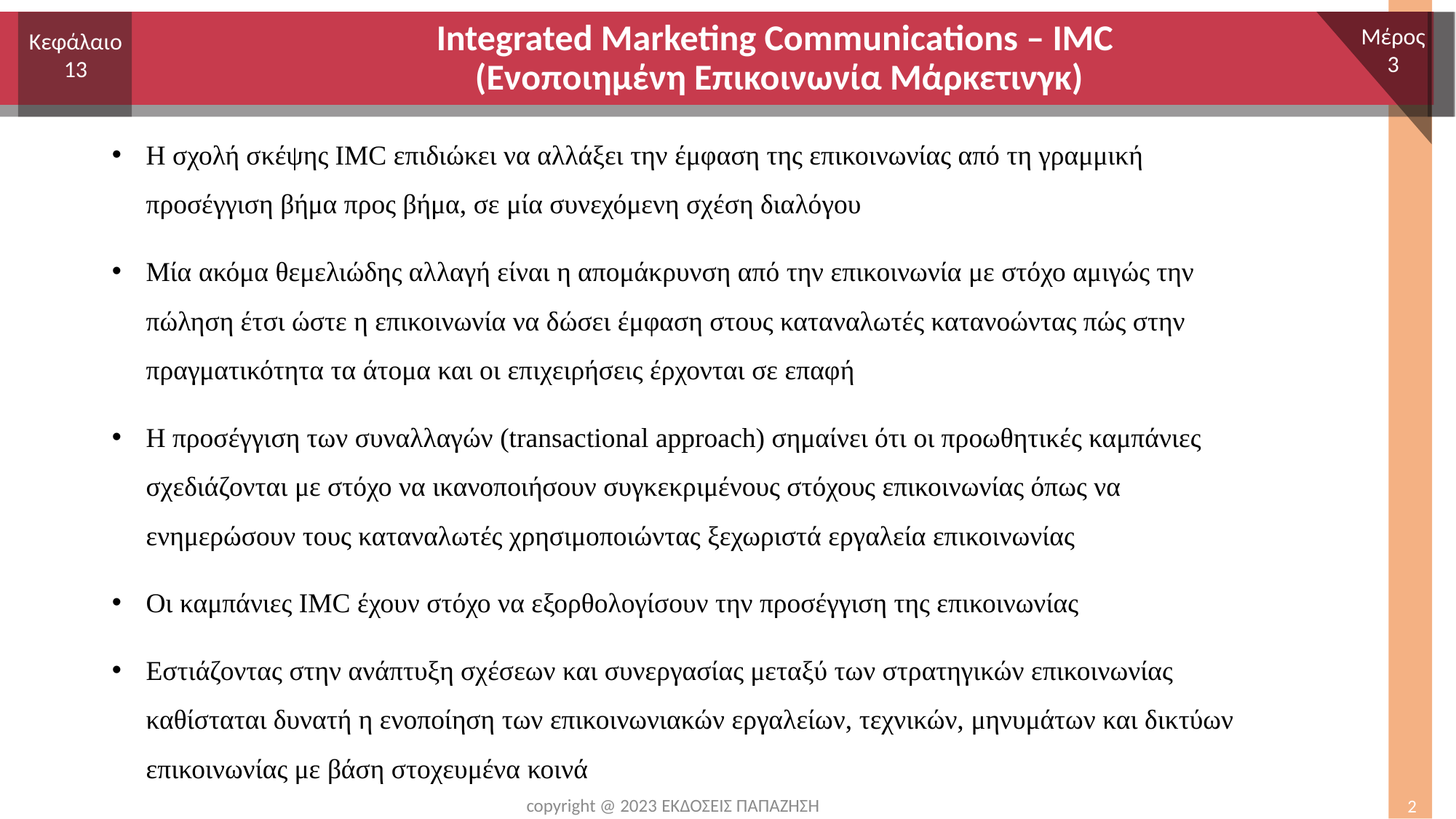

# Integrated Marketing Communications – IMC (Ενοποιημένη Επικοινωνία Μάρκετινγκ)

Μέρος
3
Κεφάλαιο
13
Η σχολή σκέψης IMC επιδιώκει να αλλάξει την έμφαση της επικοινωνίας από τη γραμμική προσέγγιση βήμα προς βήμα, σε μία συνεχόμενη σχέση διαλόγου
Μία ακόμα θεμελιώδης αλλαγή είναι η απομάκρυνση από την επικοινωνία με στόχο αμιγώς την πώληση έτσι ώστε η επικοινωνία να δώσει έμφαση στους καταναλωτές κατανοώντας πώς στην πραγματικότητα τα άτομα και οι επιχειρήσεις έρχονται σε επαφή
Η προσέγγιση των συναλλαγών (transactional approach) σημαίνει ότι οι προωθητικές καμπάνιες σχεδιάζονται με στόχο να ικανοποιήσουν συγκεκριμένους στόχους επικοινωνίας όπως να ενημερώσουν τους καταναλωτές χρησιμοποιώντας ξεχωριστά εργαλεία επικοινωνίας
Οι καμπάνιες IMC έχουν στόχο να εξορθολογίσουν την προσέγγιση της επικοινωνίας
Εστιάζοντας στην ανάπτυξη σχέσεων και συνεργασίας μεταξύ των στρατηγικών επικοινωνίας καθίσταται δυνατή η ενοποίηση των επικοινωνιακών εργαλείων, τεχνικών, μηνυμάτων και δικτύων επικοινωνίας με βάση στοχευμένα κοινά
copyright @ 2023 ΕΚΔΟΣΕΙΣ ΠΑΠΑΖΗΣΗ
2